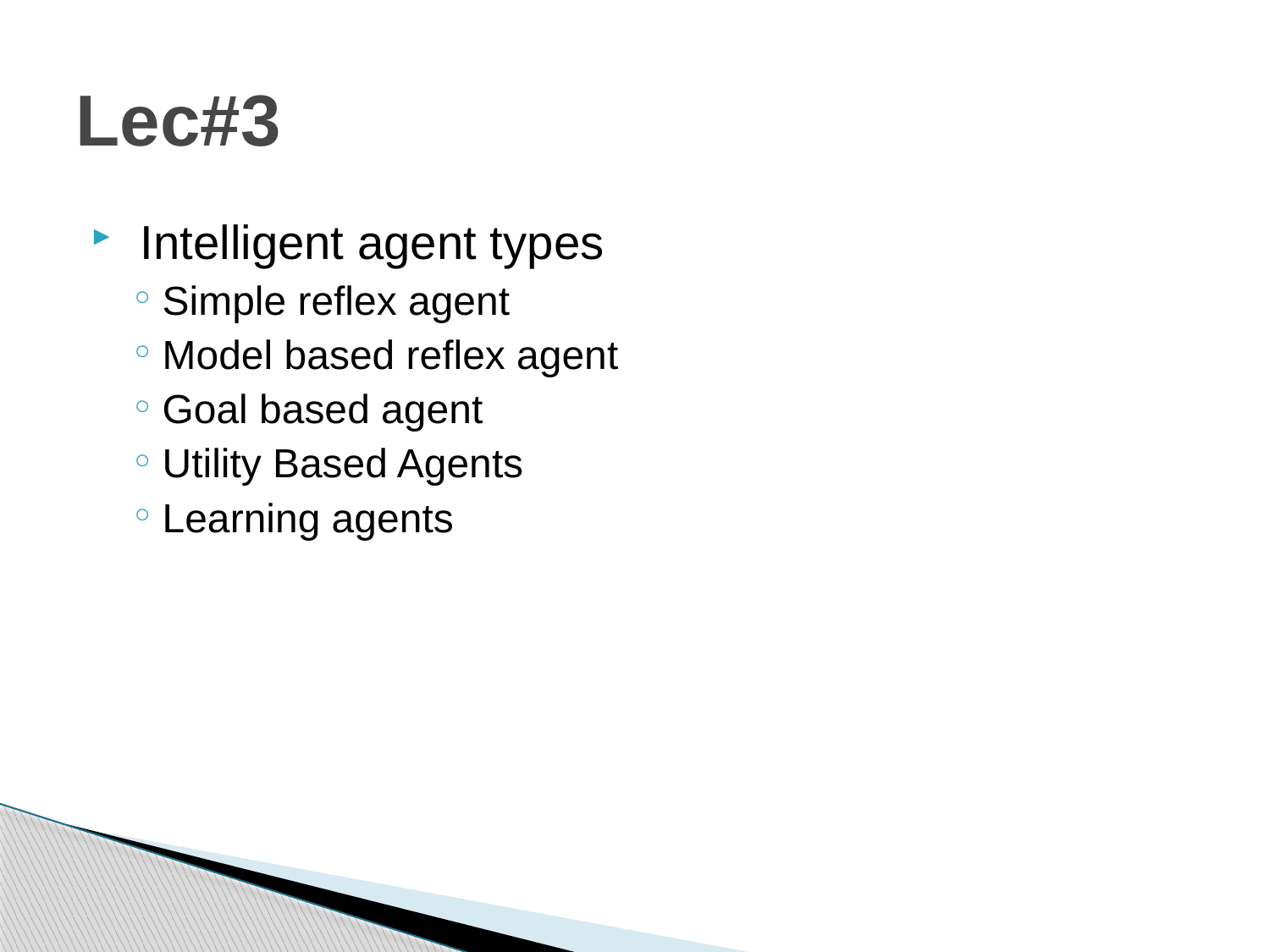

# Lec#3
 Intelligent agent types
Simple reflex agent
Model based reflex agent
Goal based agent
Utility Based Agents
Learning agents